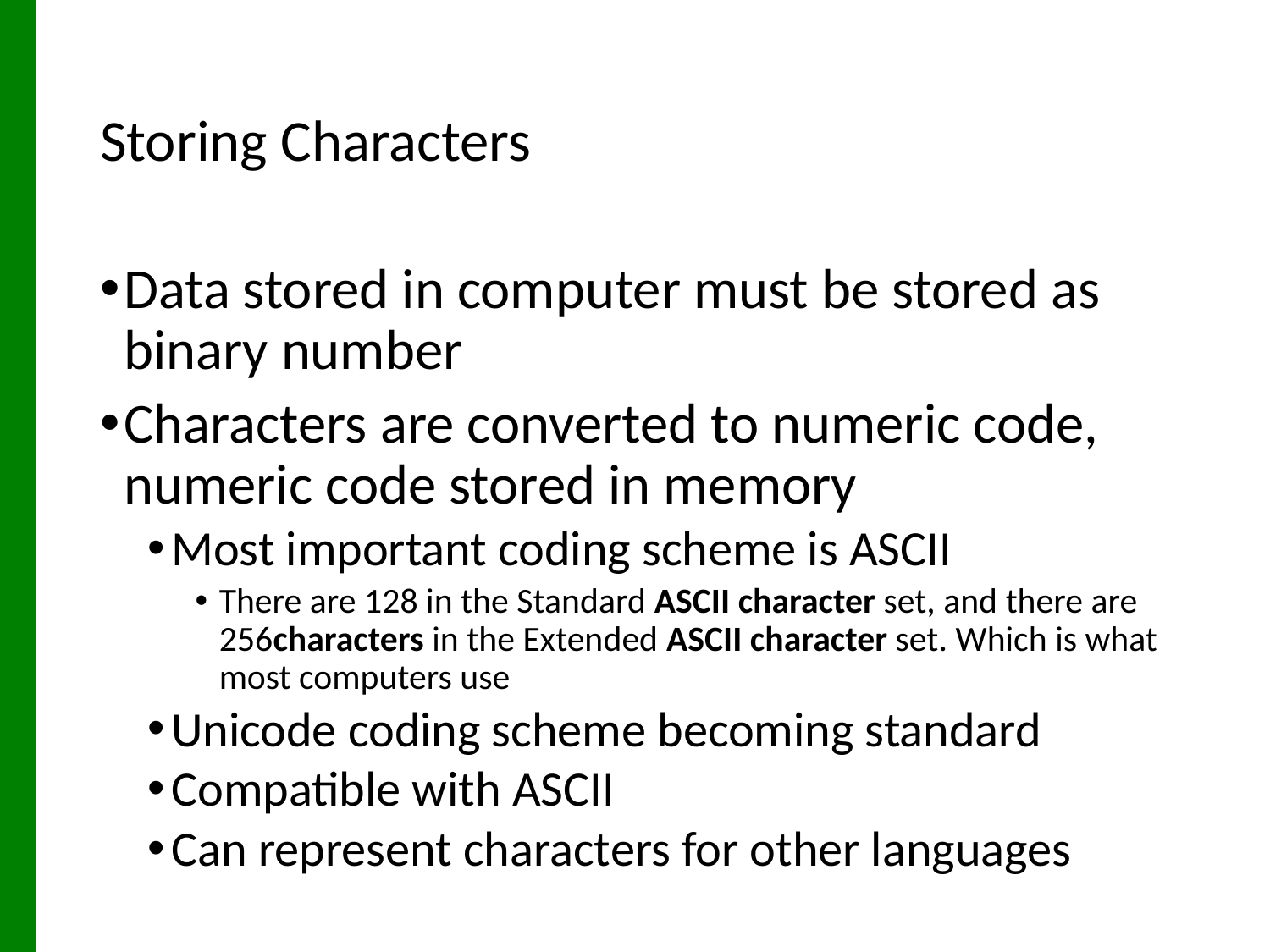

# Storing Characters
Data stored in computer must be stored as binary number
Characters are converted to numeric code, numeric code stored in memory
Most important coding scheme is ASCII
There are 128 in the Standard ASCII character set, and there are 256characters in the Extended ASCII character set. Which is what most computers use
Unicode coding scheme becoming standard
Compatible with ASCII
Can represent characters for other languages